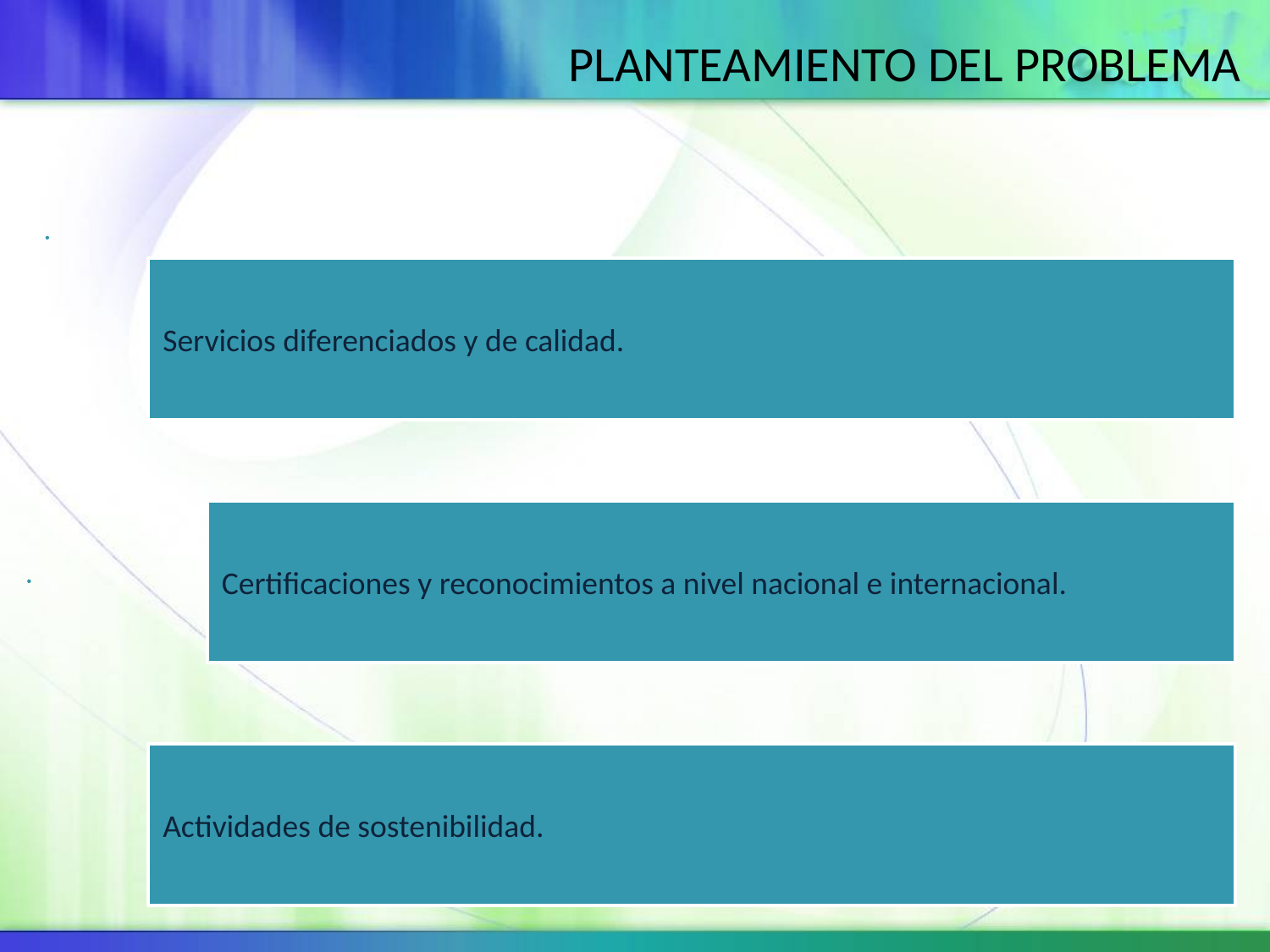

PLANTEAMIENTO DEL PROBLEMA
Servicios diferenciados y de calidad.
Certificaciones y reconocimientos a nivel nacional e internacional.
Actividades de sostenibilidad.